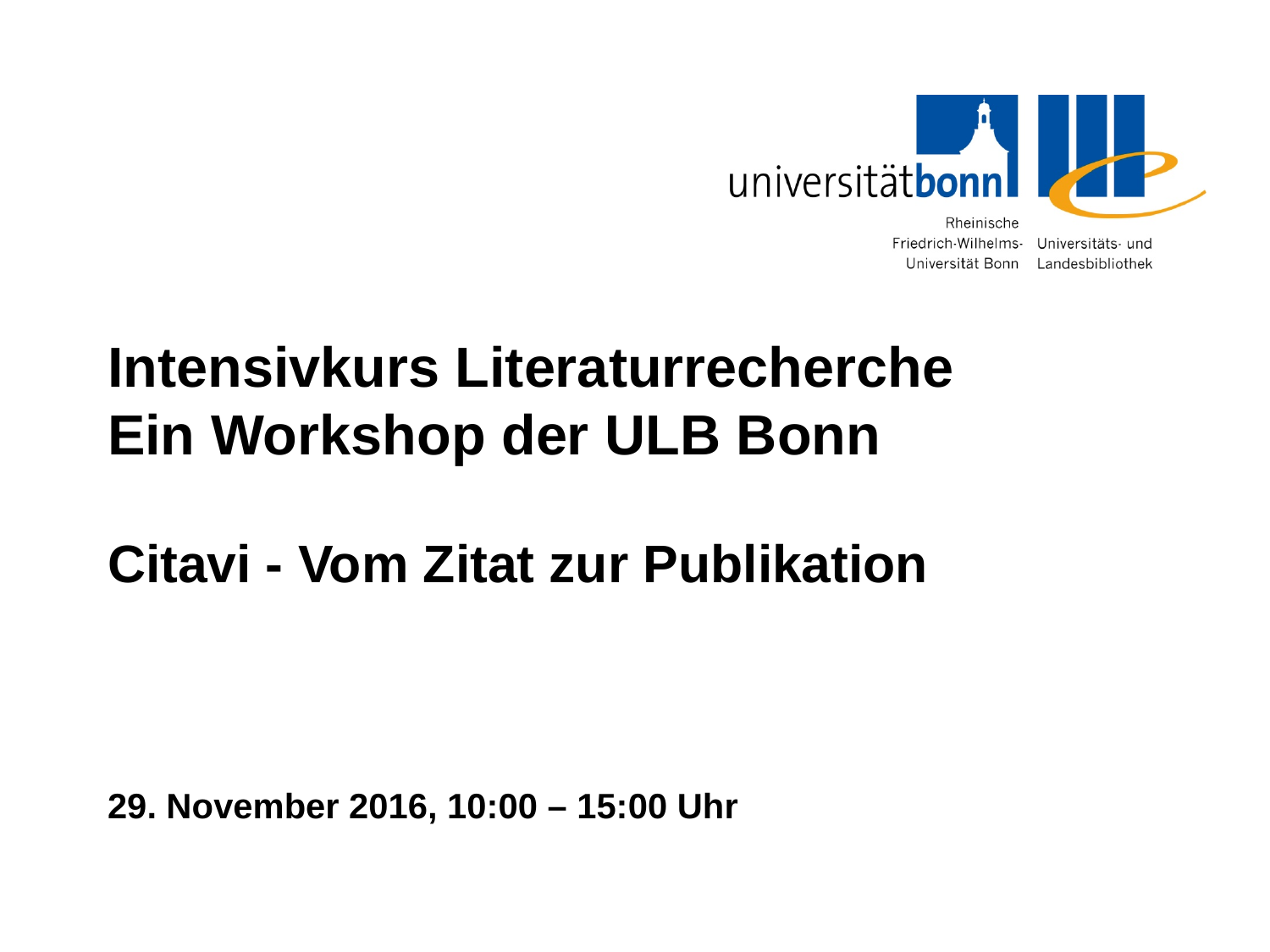

# Intensivkurs Literaturrecherche		Ein Workshop der ULB Bonn Citavi - Vom Zitat zur Publikation 29. November 2016, 10:00 – 15:00 Uhr